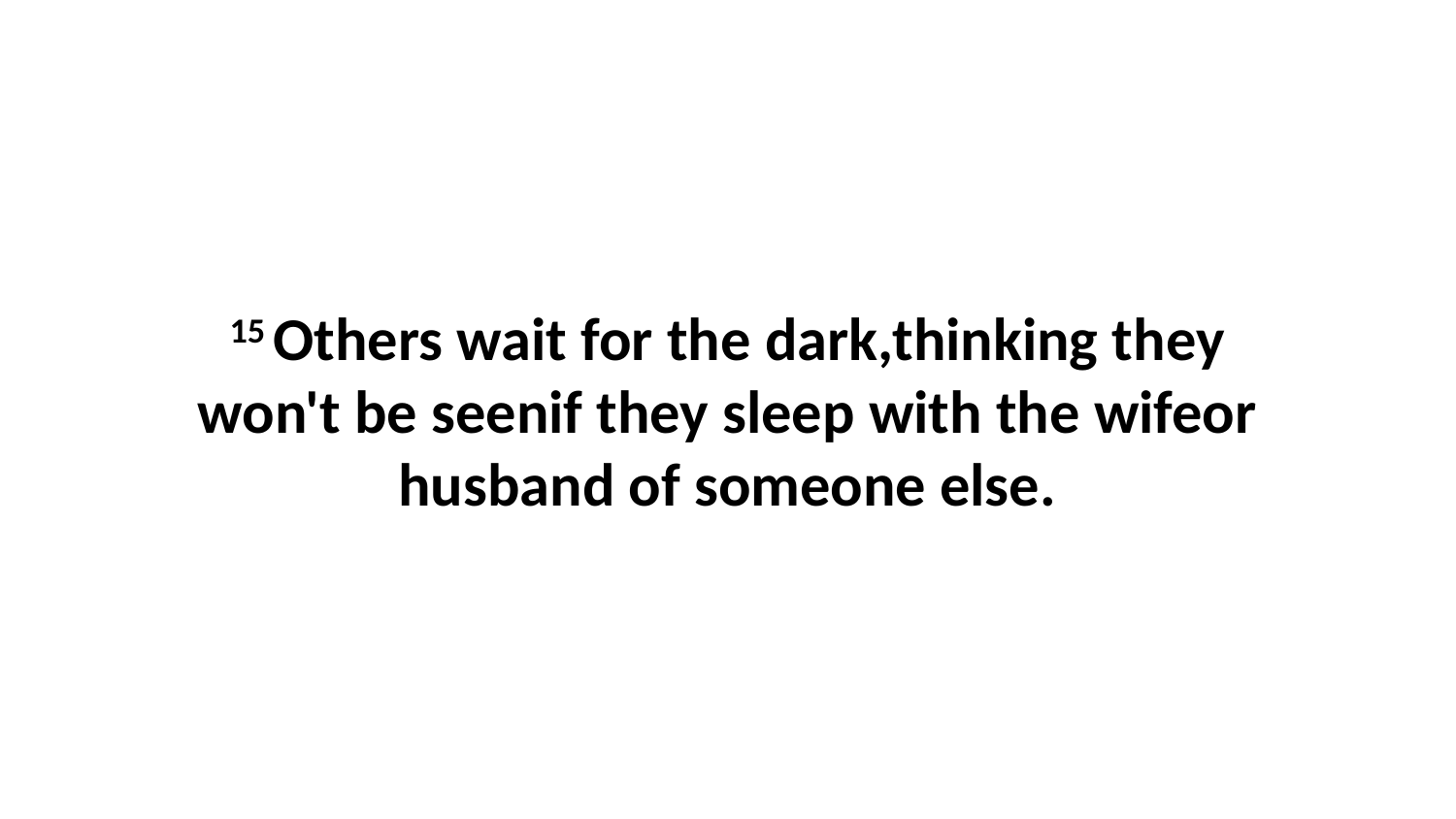

15 Others wait for the dark,thinking they won't be seenif they sleep with the wifeor husband of someone else.